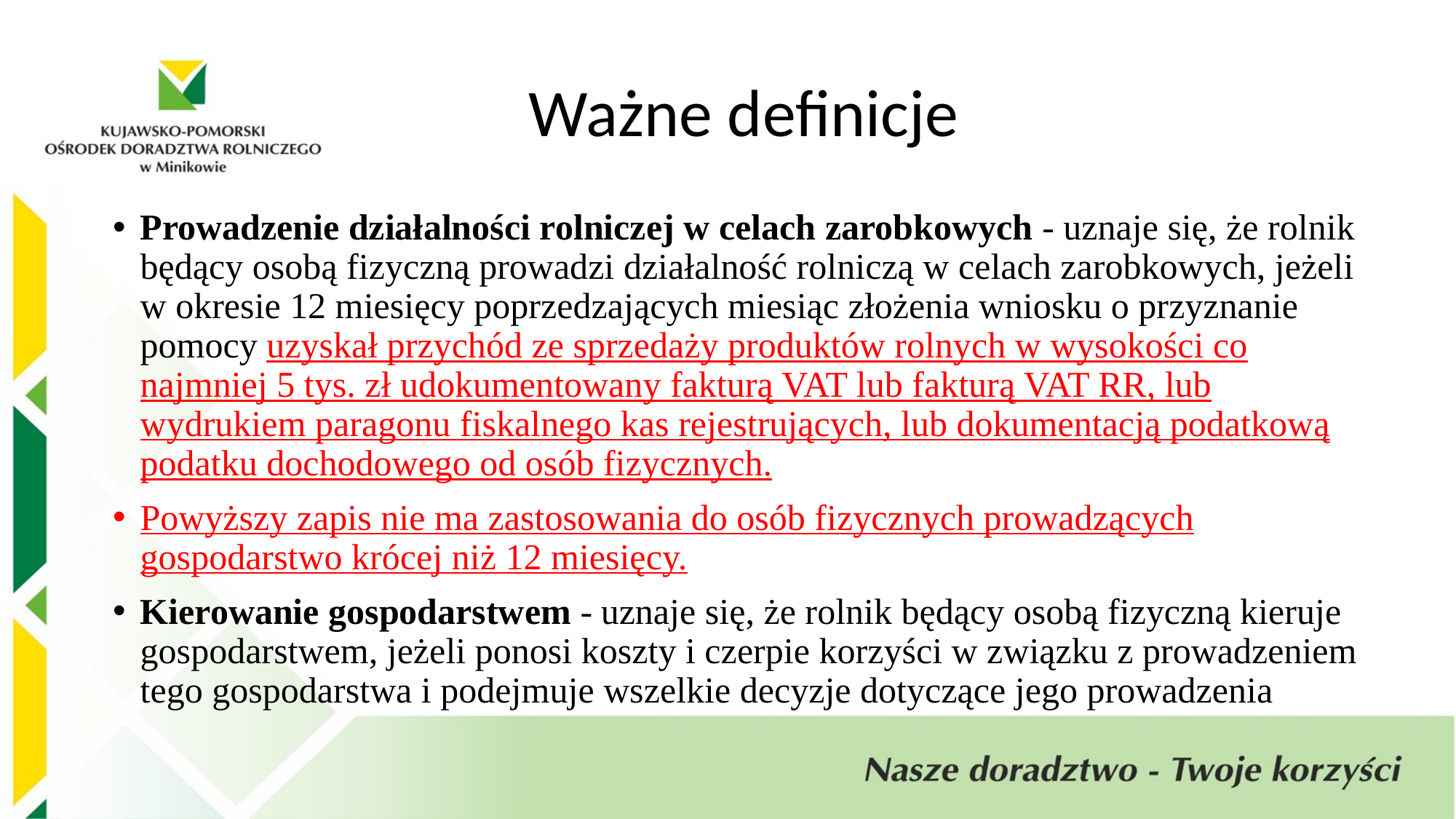

# Ważne definicje
Prowadzenie działalności rolniczej w celach zarobkowych - uznaje się, że rolnik będący osobą fizyczną prowadzi działalność rolniczą w celach zarobkowych, jeżeli w okresie 12 miesięcy poprzedzających miesiąc złożenia wniosku o przyznanie pomocy uzyskał przychód ze sprzedaży produktów rolnych w wysokości co najmniej 5 tys. zł udokumentowany fakturą VAT lub fakturą VAT RR, lub wydrukiem paragonu fiskalnego kas rejestrujących, lub dokumentacją podatkową podatku dochodowego od osób fizycznych.
Powyższy zapis nie ma zastosowania do osób fizycznych prowadzących gospodarstwo krócej niż 12 miesięcy.
Kierowanie gospodarstwem - uznaje się, że rolnik będący osobą fizyczną kieruje gospodarstwem, jeżeli ponosi koszty i czerpie korzyści w związku z prowadzeniem tego gospodarstwa i podejmuje wszelkie decyzje dotyczące jego prowadzenia